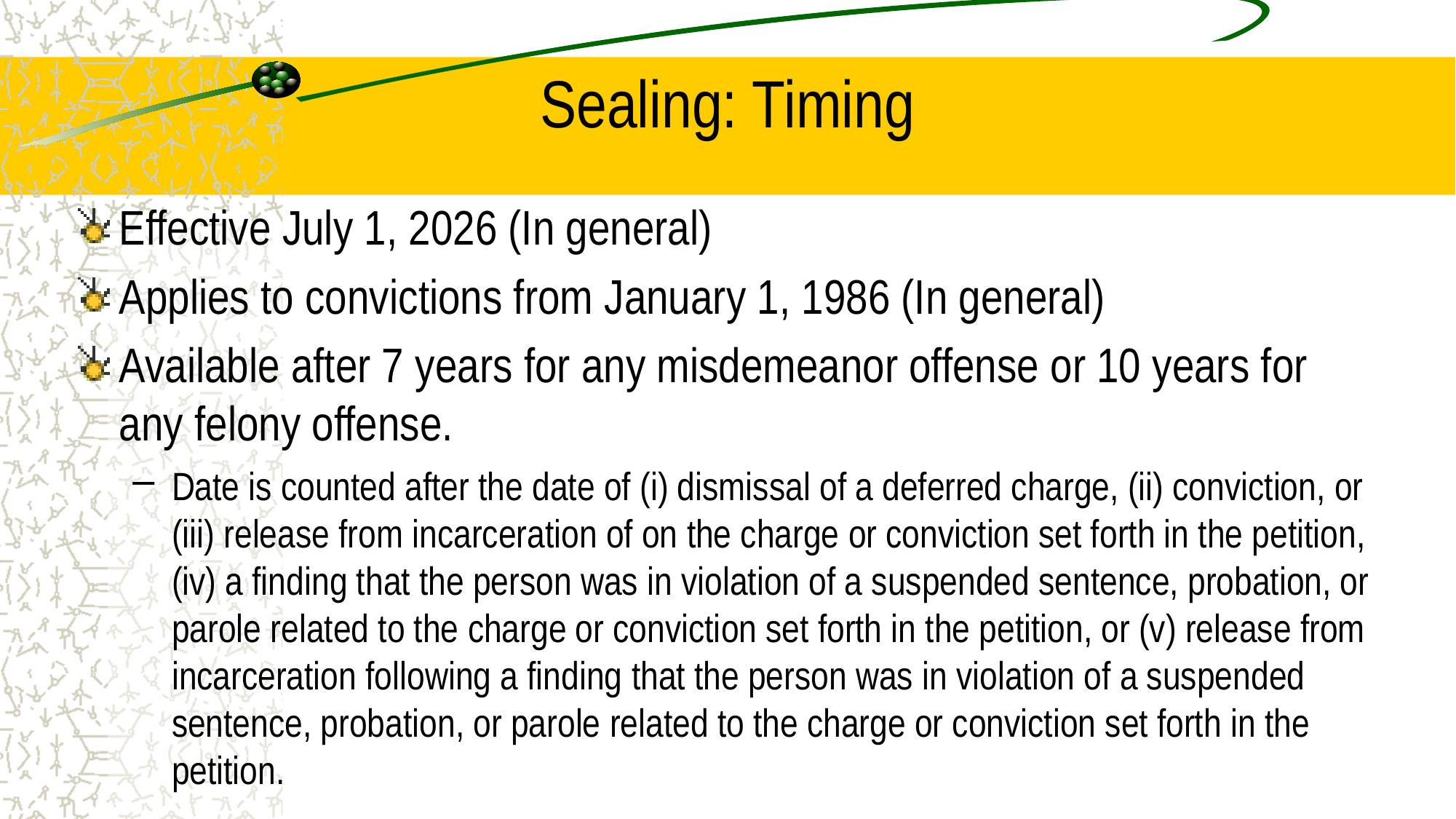

# Sealing: Timing
Effective July 1, 2026 (In general)
Applies to convictions from January 1, 1986 (In general)
Available after 7 years for any misdemeanor offense or 10 years for any felony offense.
Date is counted after the date of (i) dismissal of a deferred charge, (ii) conviction, or (iii) release from incarceration of on the charge or conviction set forth in the petition, (iv) a finding that the person was in violation of a suspended sentence, probation, or parole related to the charge or conviction set forth in the petition, or (v) release from incarceration following a finding that the person was in violation of a suspended sentence, probation, or parole related to the charge or conviction set forth in the petition.